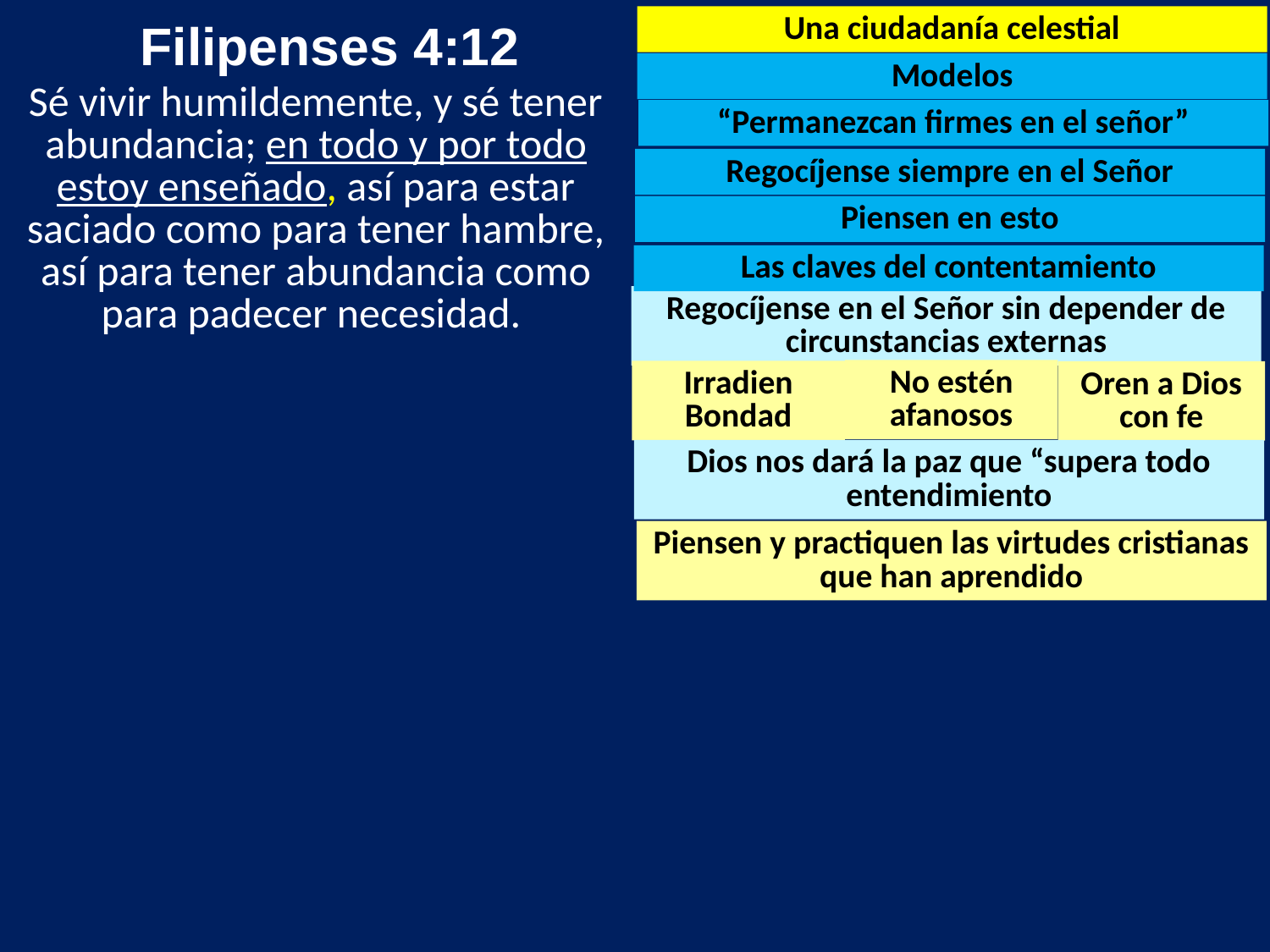

Filipenses 4:12
Una ciudadanía celestial
Modelos
Sé vivir humildemente, y sé tener abundancia; en todo y por todo estoy enseñado, así para estar saciado como para tener hambre, así para tener abundancia como para padecer necesidad.
“Permanezcan firmes en el señor”
Regocíjense siempre en el Señor
Piensen en esto
Las claves del contentamiento
Regocíjense en el Señor sin depender de circunstancias externas
No estén afanosos
Irradien Bondad
Oren a Dios con fe
Dios nos dará la paz que “supera todo entendimiento
Piensen y practiquen las virtudes cristianas que han aprendido